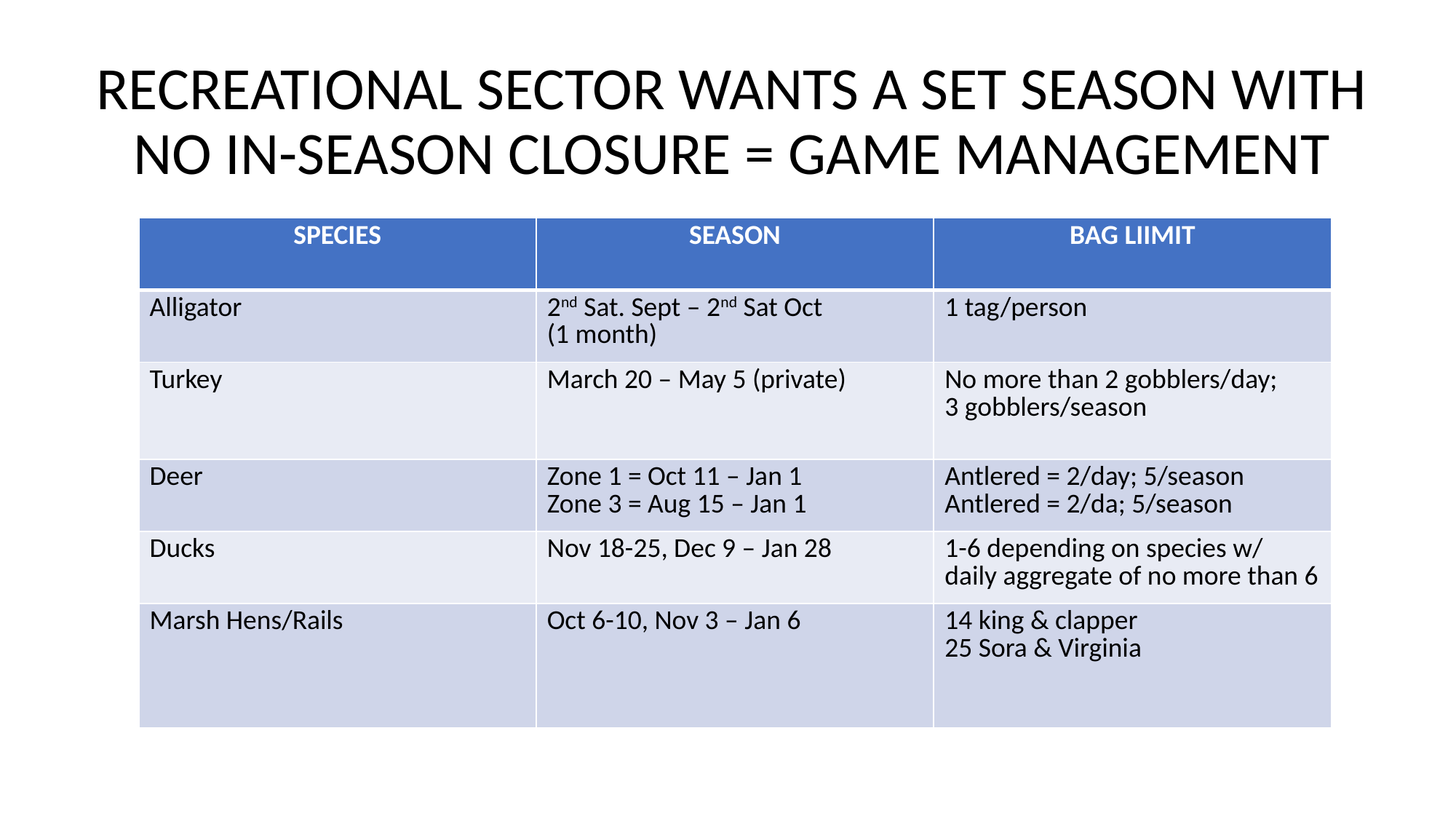

# RECREATIONAL SECTOR WANTS A SET SEASON WITH NO IN-SEASON CLOSURE = GAME MANAGEMENT

| SPECIES | SEASON | BAG LIIMIT |
| --- | --- | --- |
| Alligator | 2nd Sat. Sept – 2nd Sat Oct (1 month) | 1 tag/person |
| Turkey | March 20 – May 5 (private) | No more than 2 gobblers/day; 3 gobblers/season |
| Deer | Zone 1 = Oct 11 – Jan 1 Zone 3 = Aug 15 – Jan 1 | Antlered = 2/day; 5/season Antlered = 2/da; 5/season |
| Ducks | Nov 18-25, Dec 9 – Jan 28 | 1-6 depending on species w/ daily aggregate of no more than 6 |
| Marsh Hens/Rails | Oct 6-10, Nov 3 – Jan 6 | 14 king & clapper 25 Sora & Virginia |